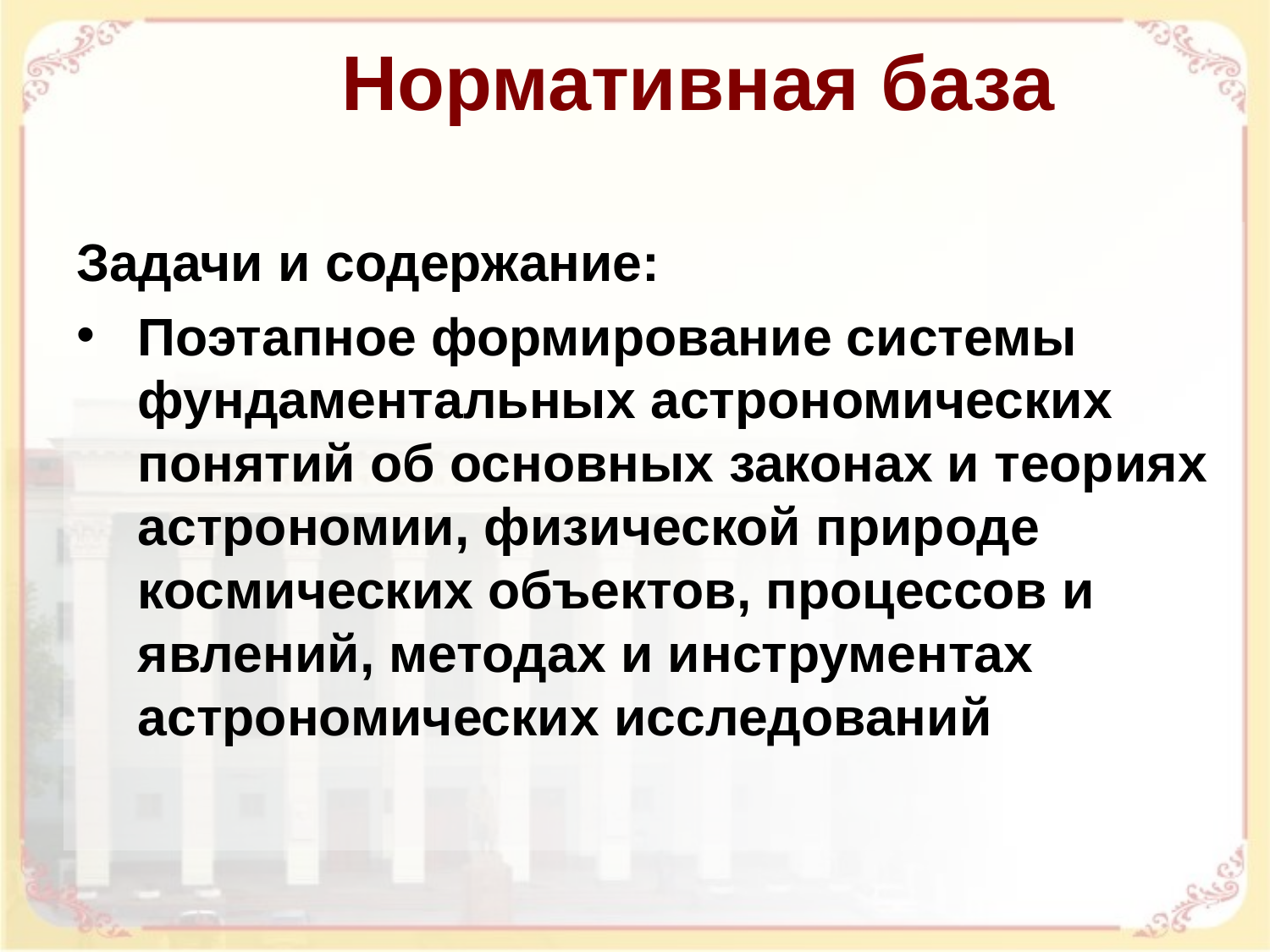

Нормативная база
Задачи и содержание:
Поэтапное формирование системы фундаментальных астрономических понятий об основных законах и теориях астрономии, физической природе космических объектов, процессов и явлений, методах и инструментах астрономических исследований